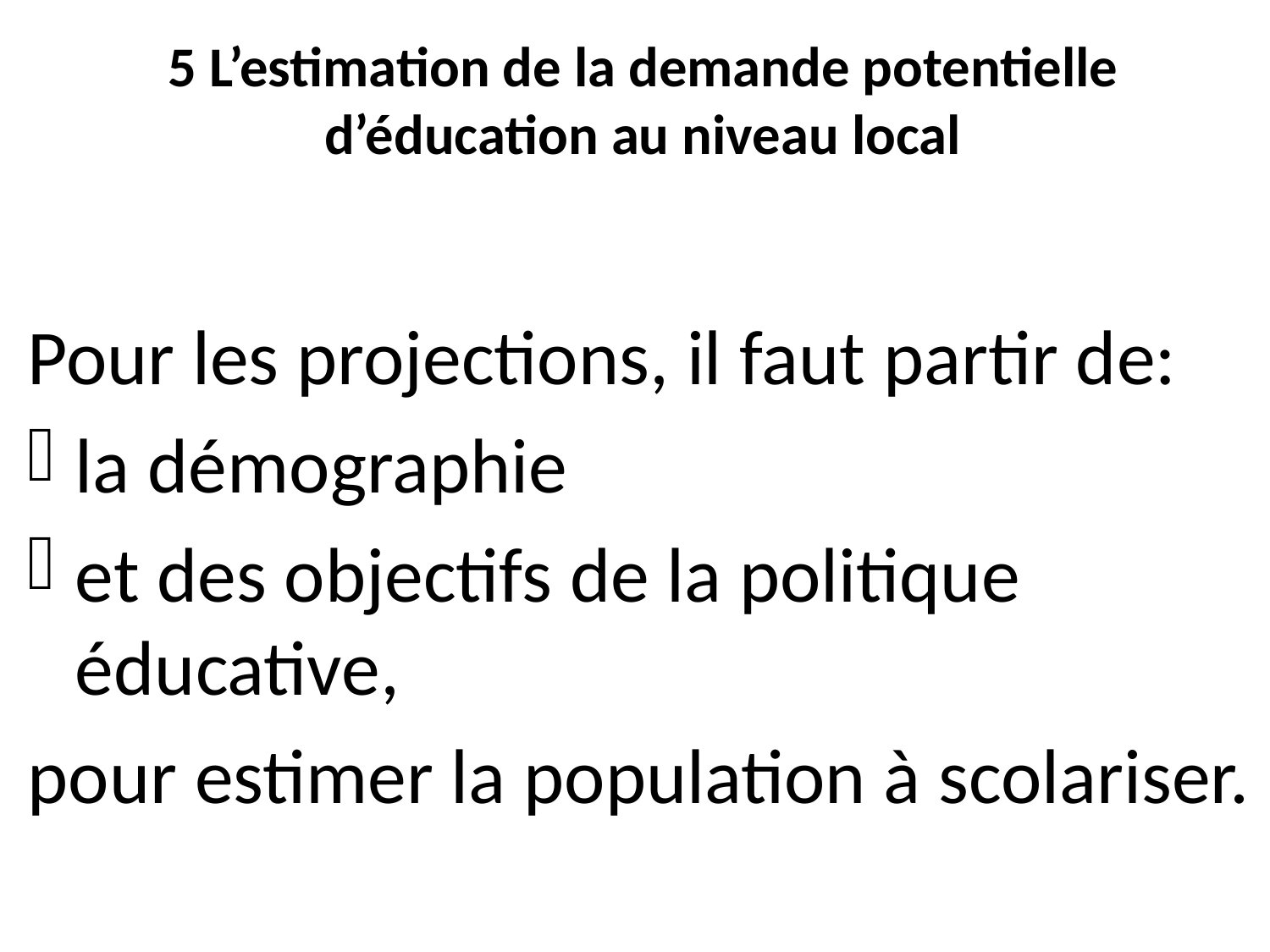

# 5 L’estimation de la demande potentielle d’éducation au niveau local

Pour les projections, il faut partir de:
la démographie
et des objectifs de la politique éducative,
pour estimer la population à scolariser.